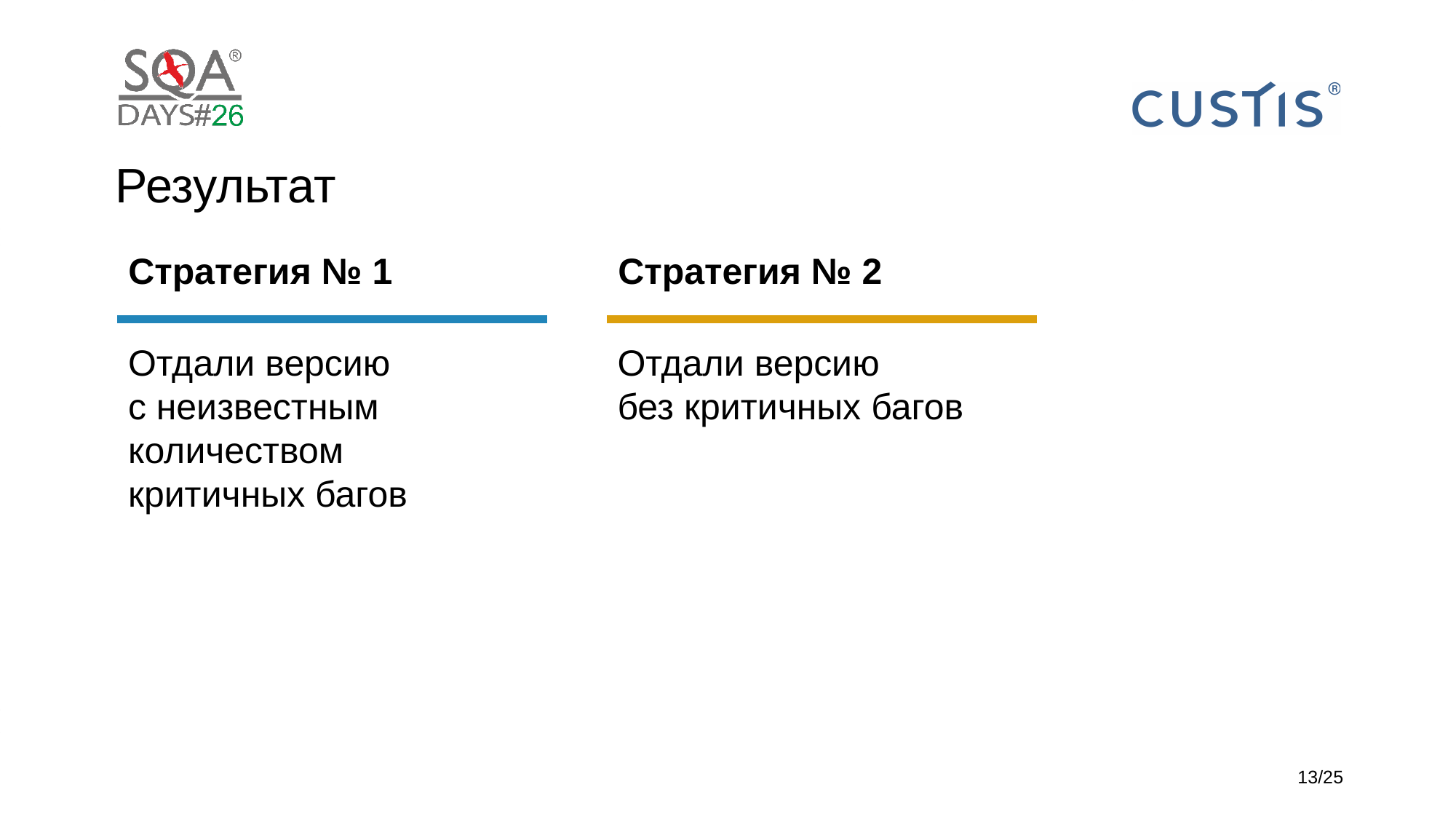

# Результат
| Стратегия № 1 |  | Стратегия № 2 |
| --- | --- | --- |
|  |  |  |
Отдали версию
с неизвестным
количеством
критичных багов
Отдали версию
без критичных багов
13/25